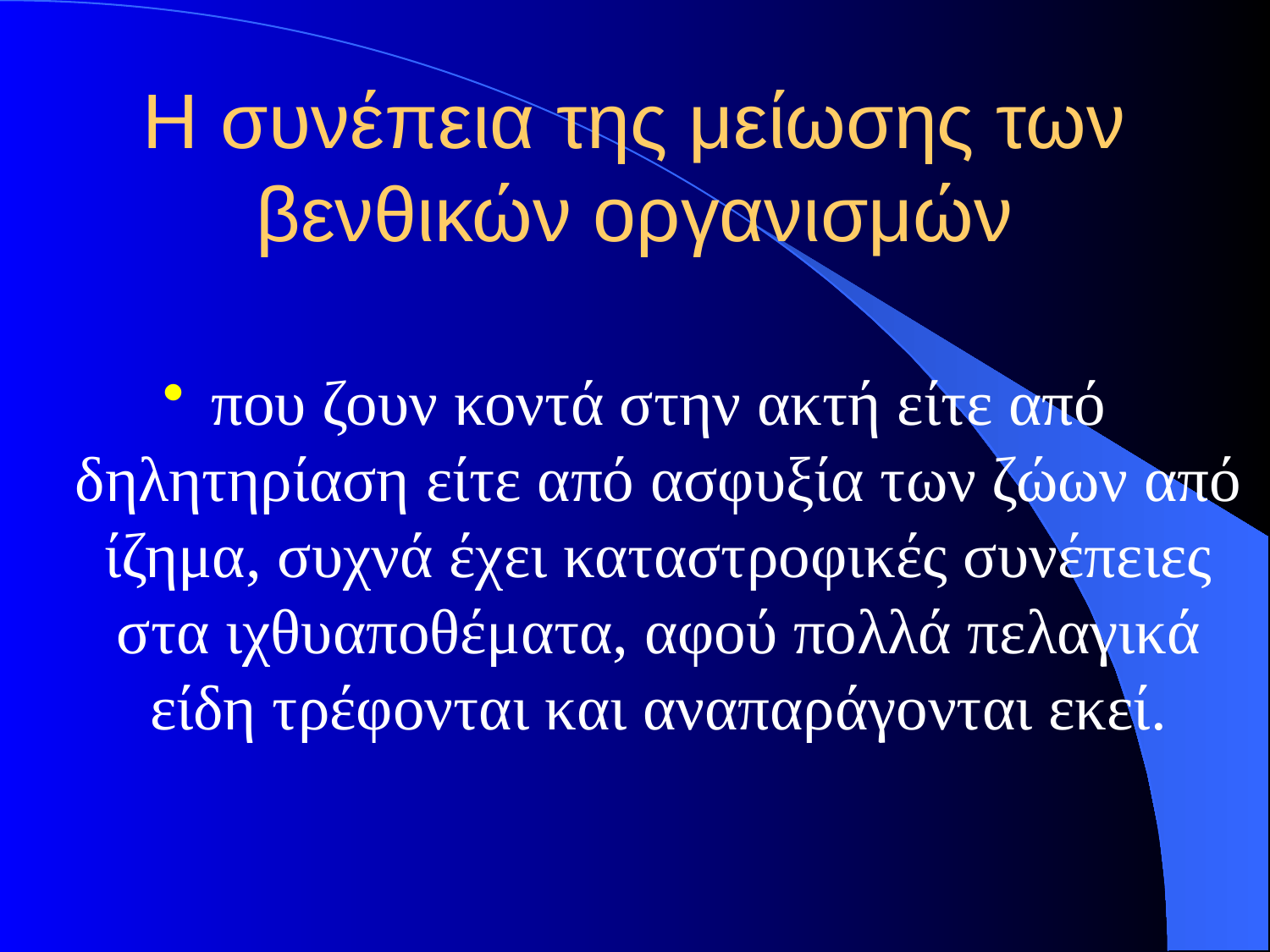

# Η συνέπεια της μείωσης των βενθικών οργανισμών

που ζουν κοντά στην ακτή είτε από δηλητηρίαση είτε από ασφυξία των ζώων από ίζημα, συχνά έχει καταστροφικές συνέπειες στα ιχθυαποθέματα, αφού πολλά πελαγικά είδη τρέφονται και αναπαράγονται εκεί.